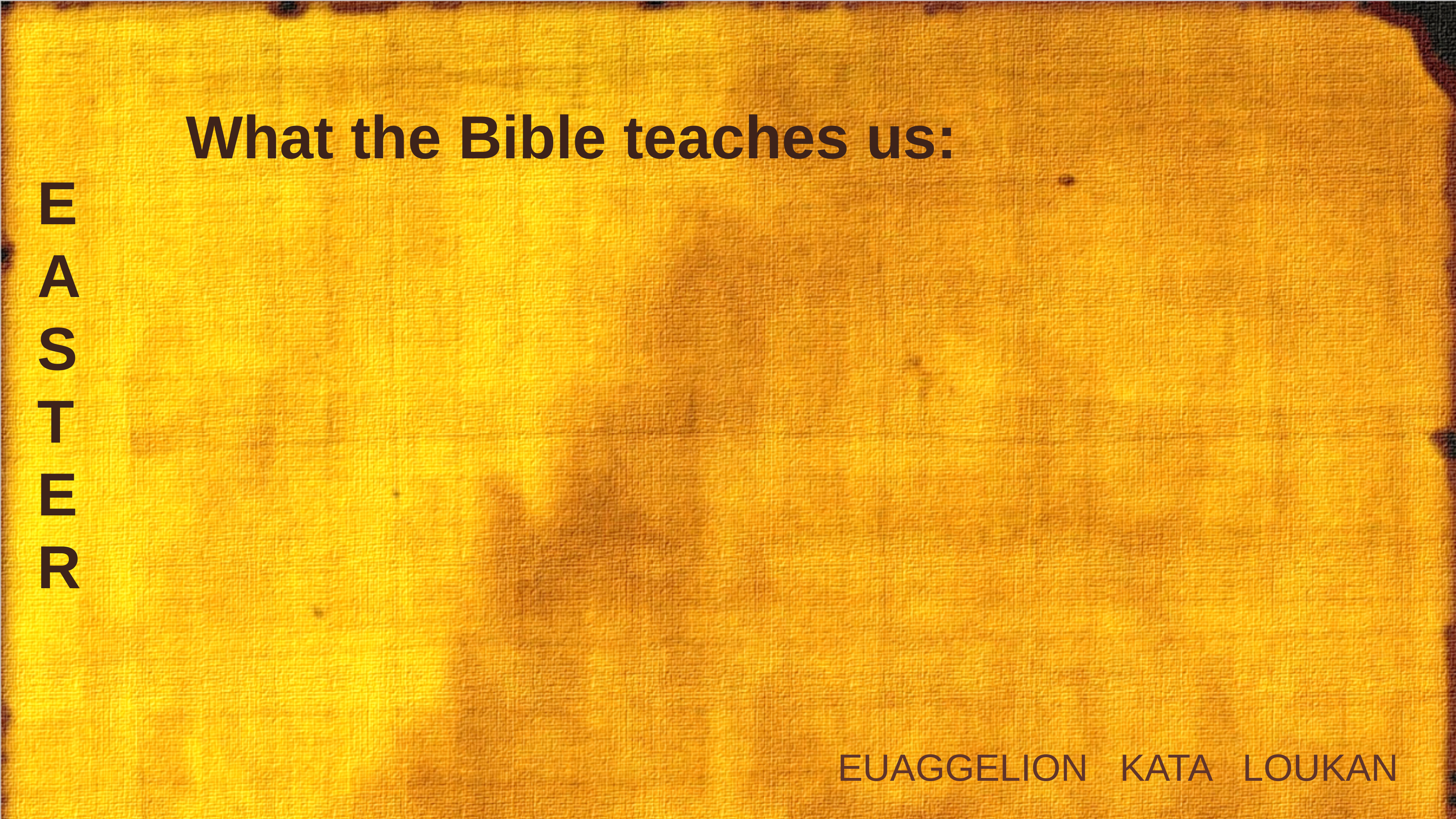

What the Bible teaches us:
E
A
S
T
E
R